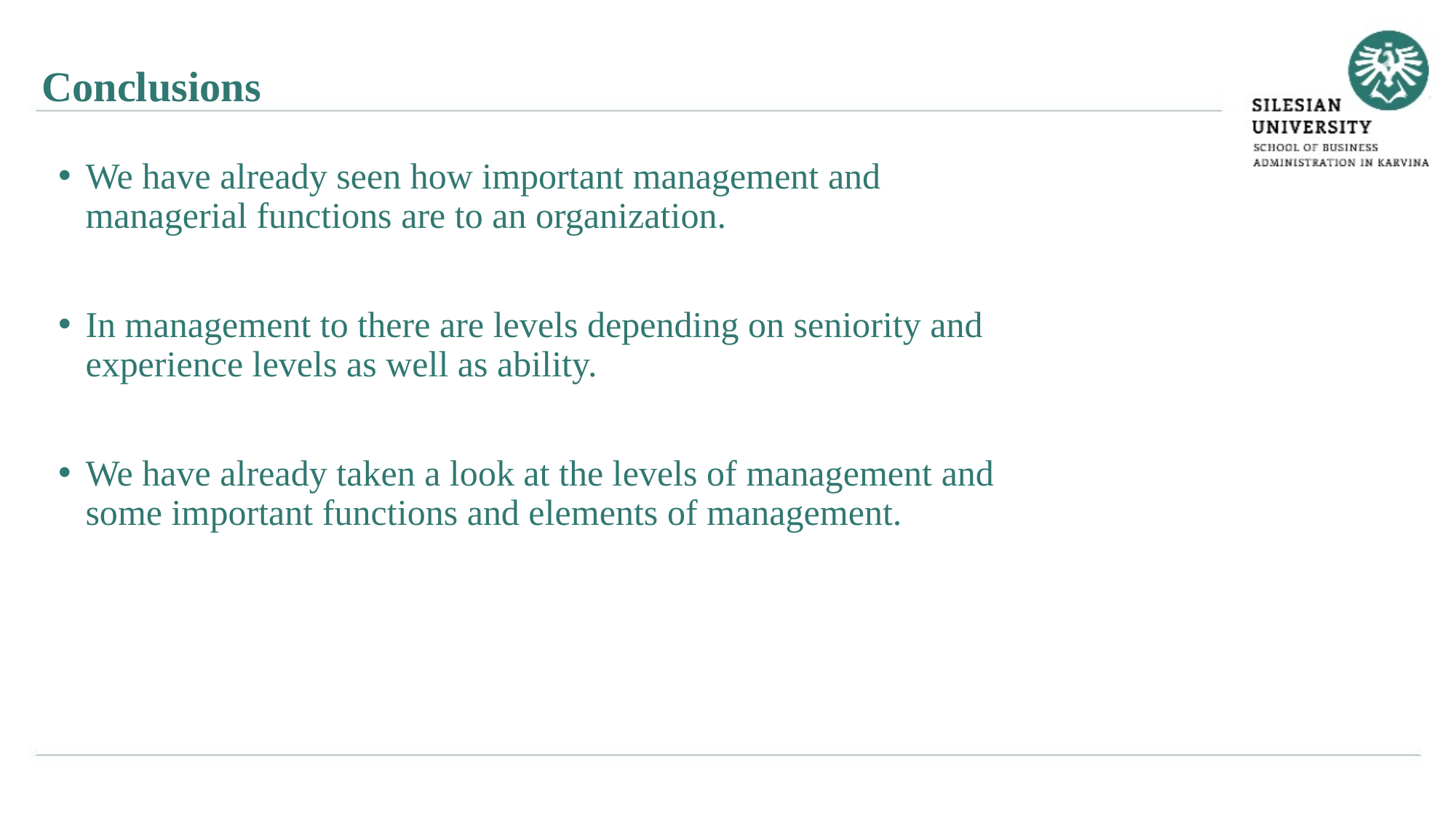

Conclusions

We have already seen how important management and managerial functions are to an organization.

In management to there are levels depending on seniority and experience levels as well as ability.

We have already taken a look at the levels of management and some important functions and elements of management.